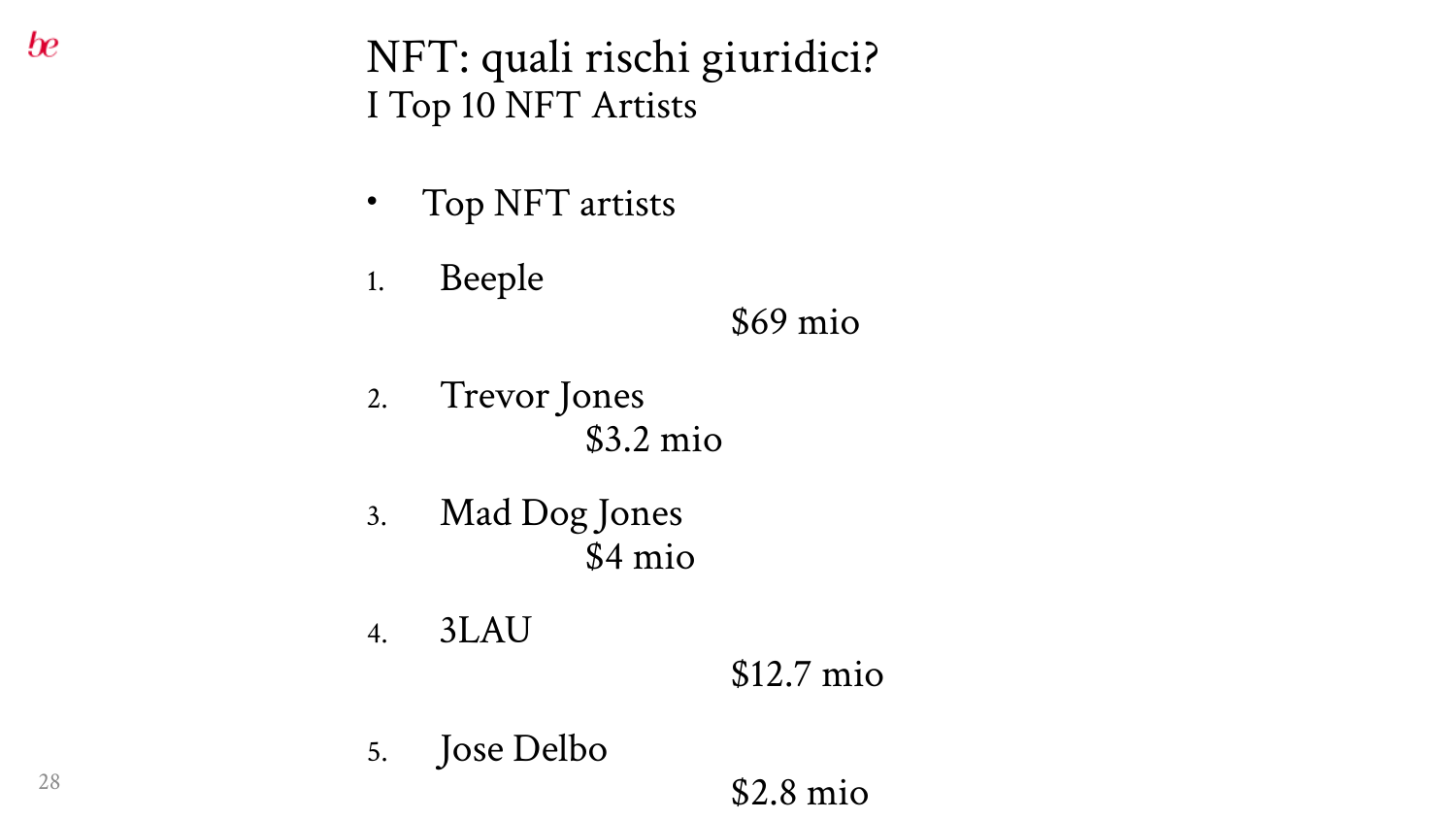

# NFT: quali rischi giuridici?
I Top 10 NFT Artists

Top NFT artists
Beeple							$69 mio
Trevor Jones					$3.2 mio
Mad Dog Jones					$4 mio
3LAU							$12.7 mio
Jose Delbo						$2.8 mio
XCOPY							$1.8 mio
Fewocious						$17 mio
28